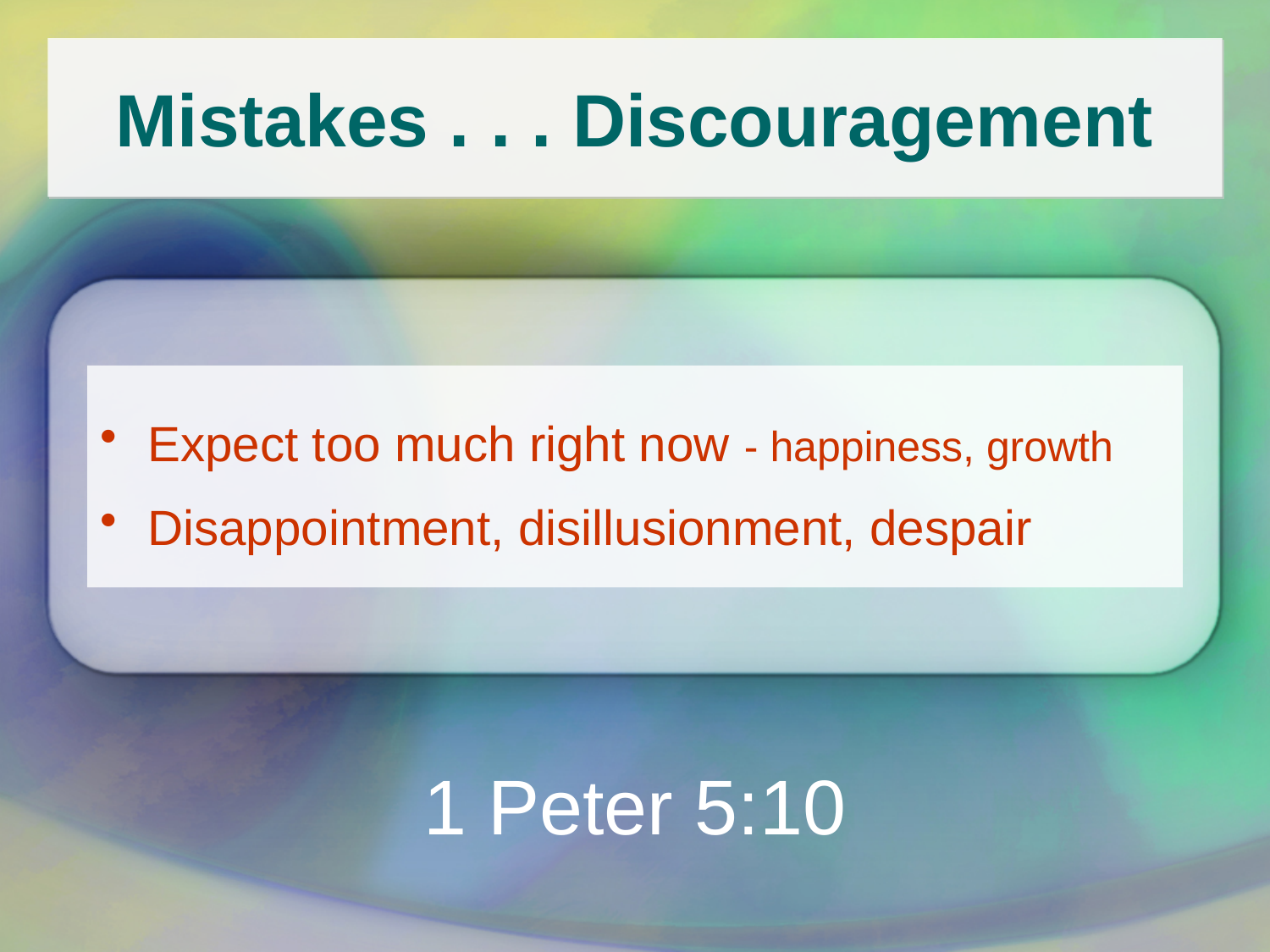

# Mistakes . . . Discouragement
Expect too much right now - happiness, growth
Disappointment, disillusionment, despair
1 Peter 5:10